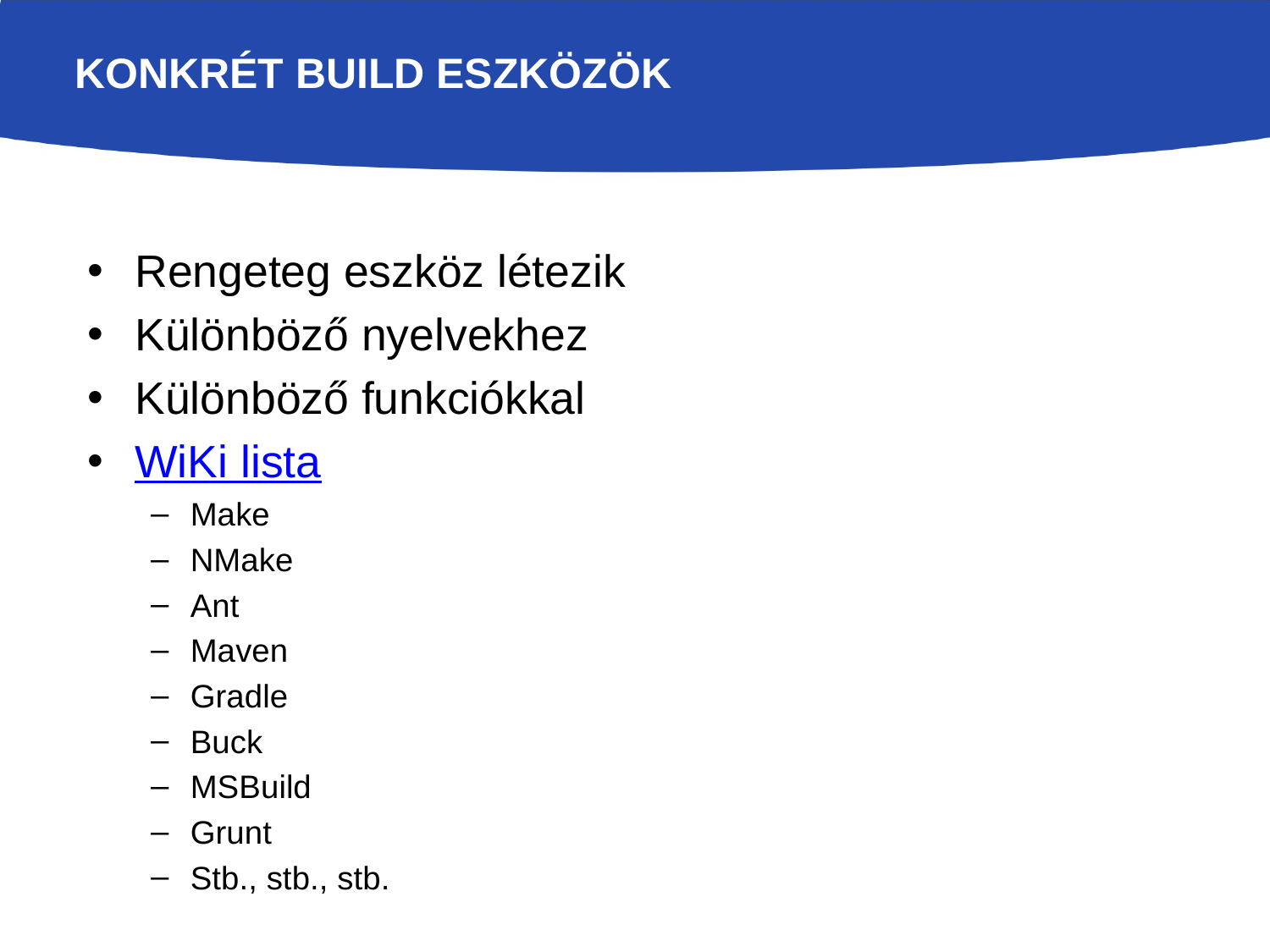

# Konkrét build eszközök
Rengeteg eszköz létezik
Különböző nyelvekhez
Különböző funkciókkal
WiKi lista
Make
NMake
Ant
Maven
Gradle
Buck
MSBuild
Grunt
Stb., stb., stb.